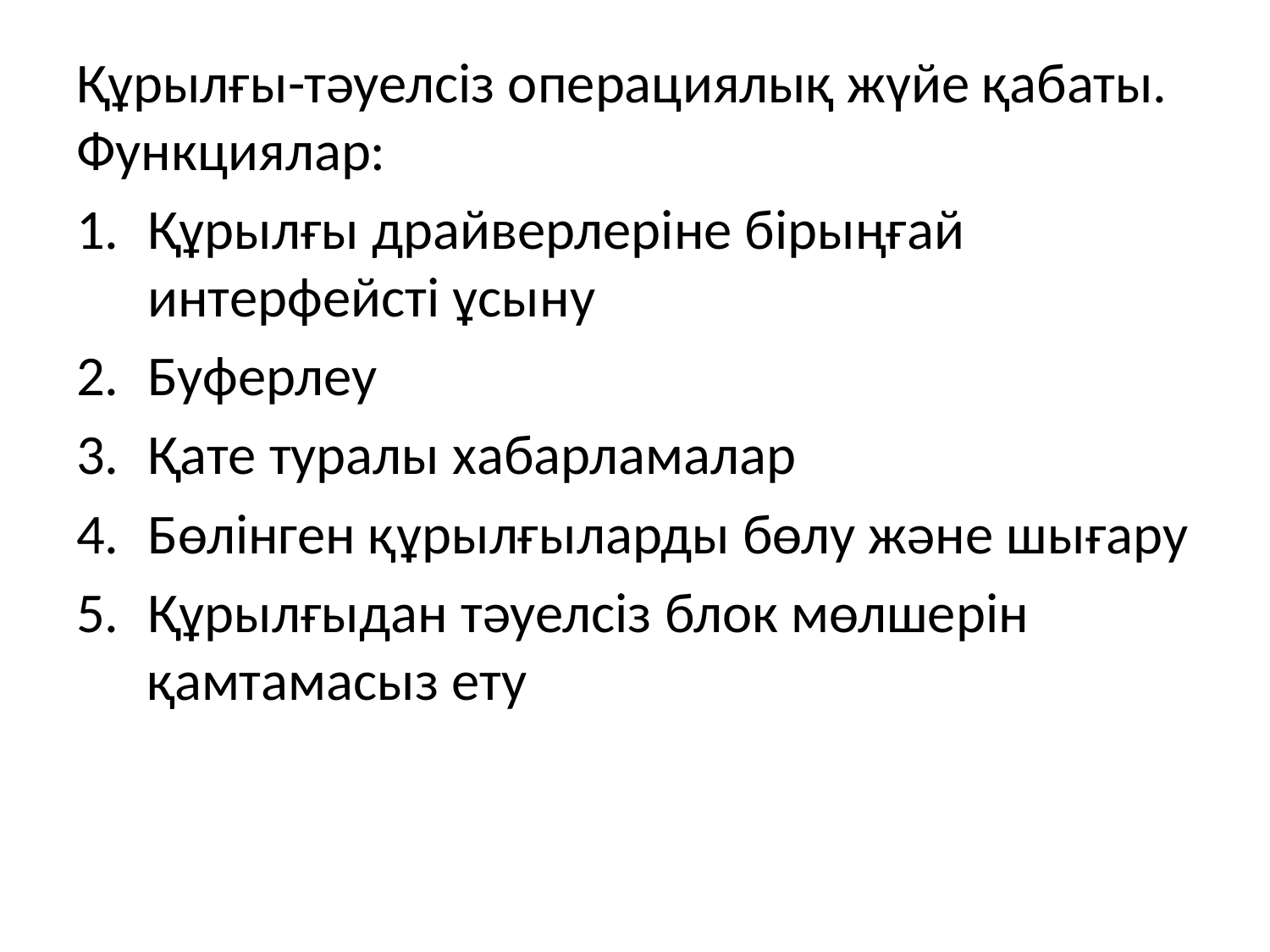

Құрылғы-тәуелсіз операциялық жүйе қабаты. Функциялар:
Құрылғы драйверлеріне бірыңғай интерфейсті ұсыну
Буферлеу
Қате туралы хабарламалар
Бөлінген құрылғыларды бөлу және шығару
Құрылғыдан тәуелсіз блок мөлшерін қамтамасыз ету